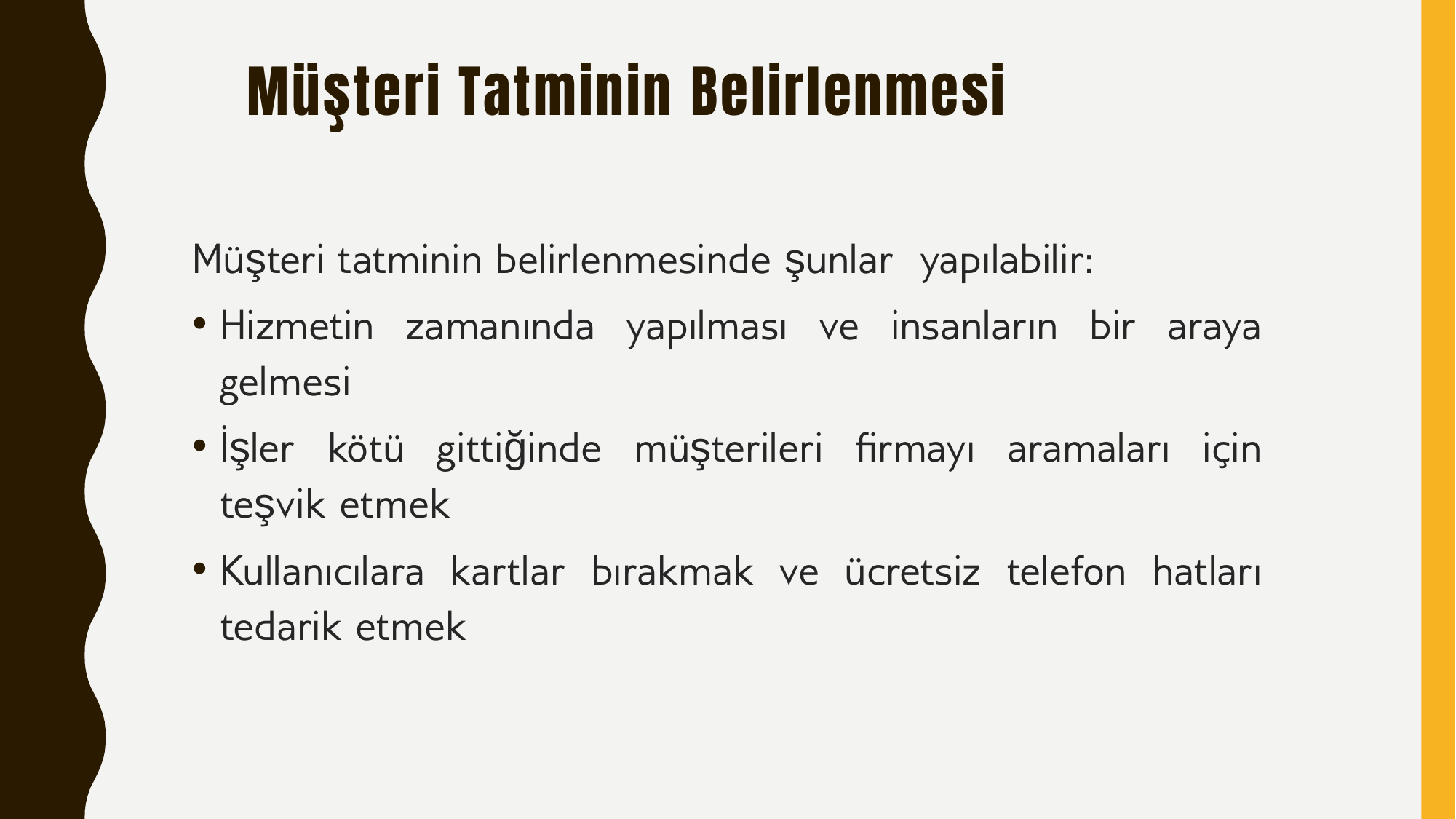

Müşteri Tatminin Belirlenmesi
Müşteri tatminin belirlenmesinde şunlar  yapılabilir:
Hizmetin zamanında yapılması ve insanların bir araya gelmesi
İşler kötü gittiğinde müşterileri firmayı aramaları için teşvik etmek
Kullanıcılara kartlar bırakmak ve ücretsiz telefon hatları tedarik etmek